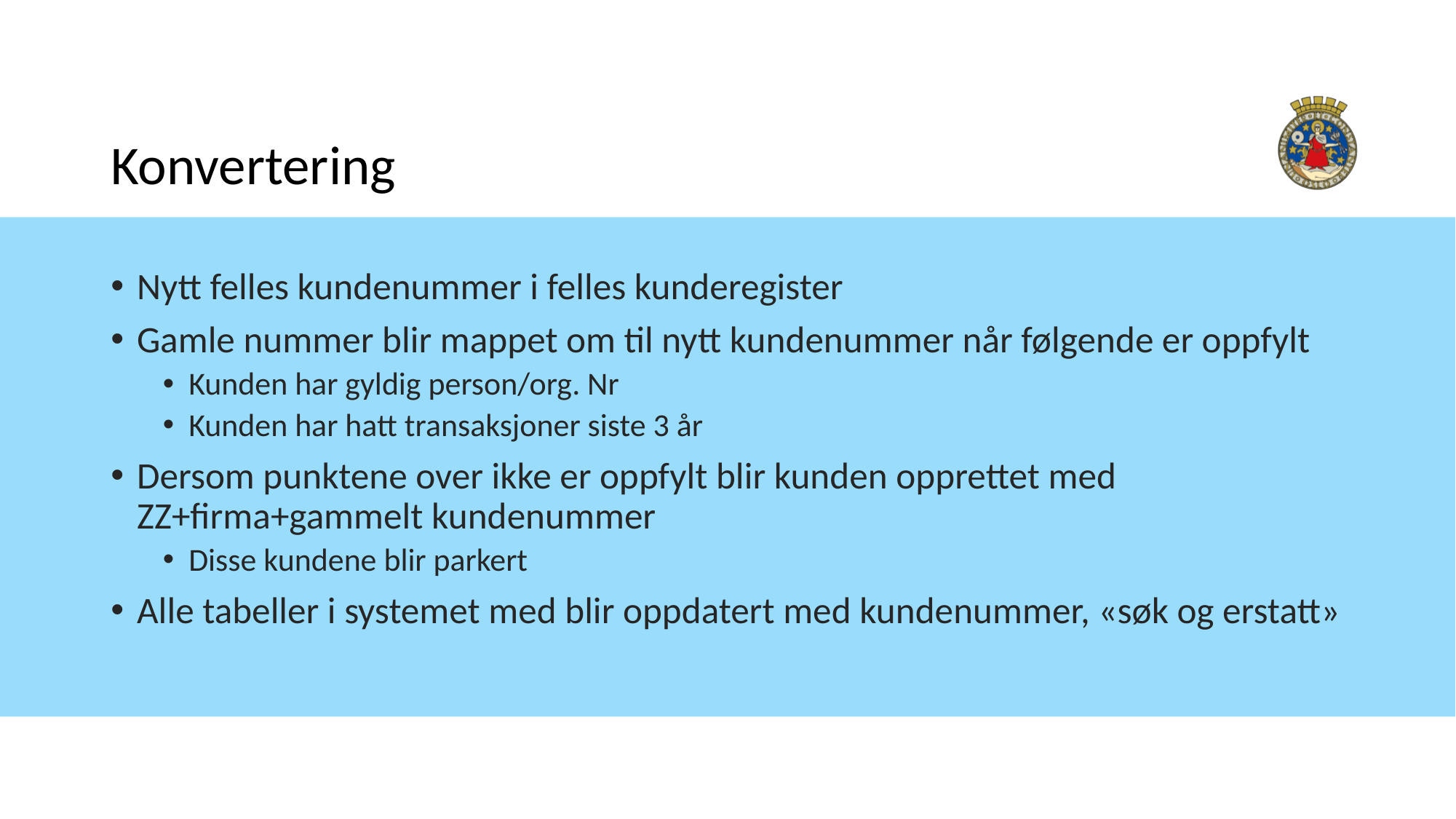

# Konvertering
Nytt felles kundenummer i felles kunderegister
Gamle nummer blir mappet om til nytt kundenummer når følgende er oppfylt
Kunden har gyldig person/org. Nr
Kunden har hatt transaksjoner siste 3 år
Dersom punktene over ikke er oppfylt blir kunden opprettet med ZZ+firma+gammelt kundenummer
Disse kundene blir parkert
Alle tabeller i systemet med blir oppdatert med kundenummer, «søk og erstatt»